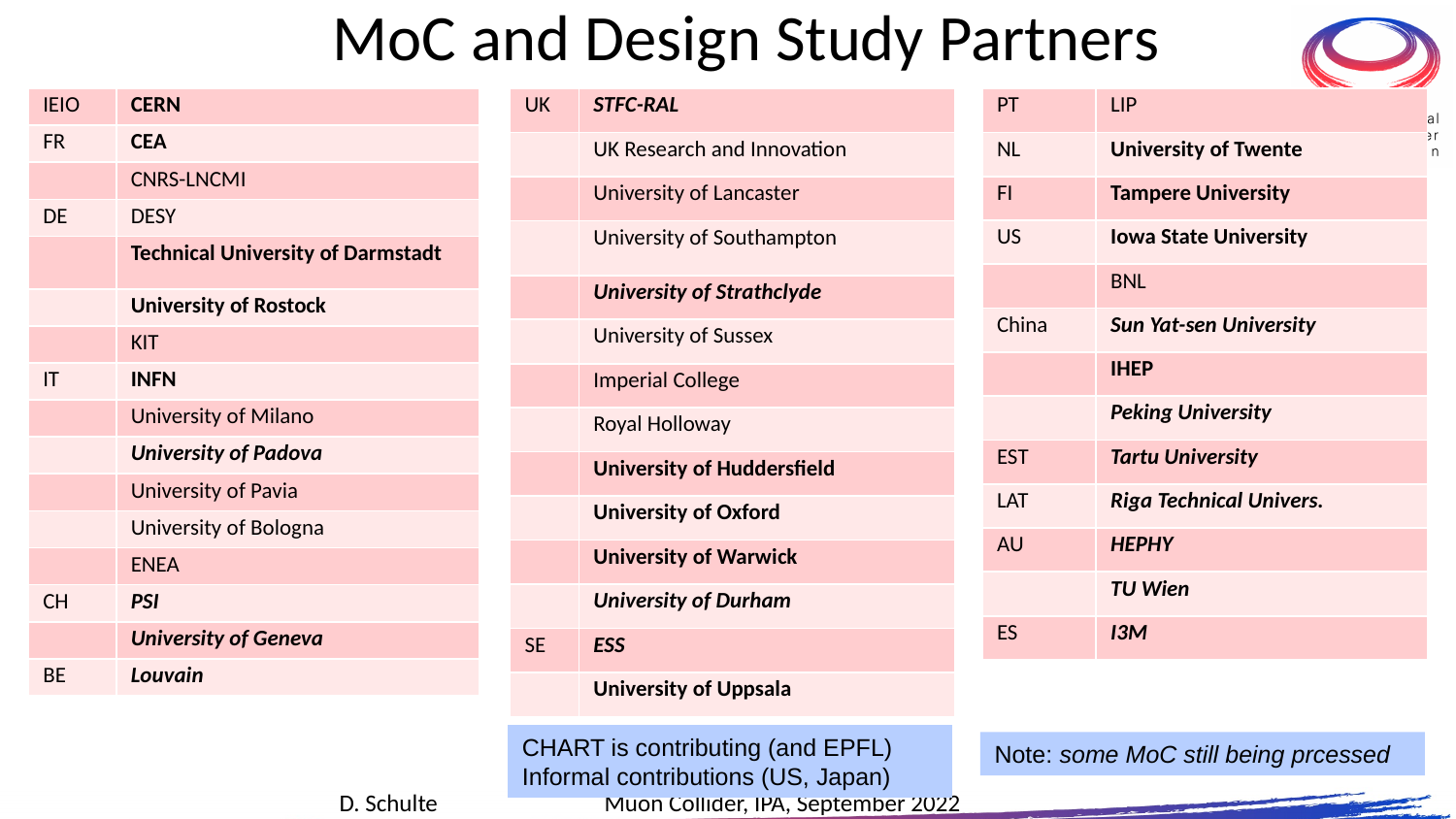

# MoC and Design Study Partners
| IEIO | CERN |
| --- | --- |
| FR | CEA |
|  | CNRS-LNCMI |
| DE | DESY |
|  | Technical University of Darmstadt |
|  | University of Rostock |
|  | KIT |
| IT | INFN |
|  | University of Milano |
|  | University of Padova |
|  | University of Pavia |
|  | University of Bologna |
|  | ENEA |
| CH | PSI |
|  | University of Geneva |
| BE | Louvain |
| UK | STFC-RAL |
| --- | --- |
|  | UK Research and Innovation |
|  | University of Lancaster |
|  | University of Southampton |
|  | University of Strathclyde |
|  | University of Sussex |
|  | Imperial College |
|  | Royal Holloway |
|  | University of Huddersfield |
|  | University of Oxford |
|  | University of Warwick |
|  | University of Durham |
| SE | ESS |
|  | University of Uppsala |
| PT | LIP |
| --- | --- |
| NL | University of Twente |
| FI | Tampere University |
| US | Iowa State University |
|  | BNL |
| China | Sun Yat-sen University |
|  | IHEP |
|  | Peking University |
| EST | Tartu University |
| LAT | Riga Technical Univers. |
| AU | HEPHY |
|  | TU Wien |
| ES | I3M |
CHART is contributing (and EPFL)
Informal contributions (US, Japan)
22
Note: some MoC still being prcessed
D. Schulte                              Muon Collider, IPA, September 2022